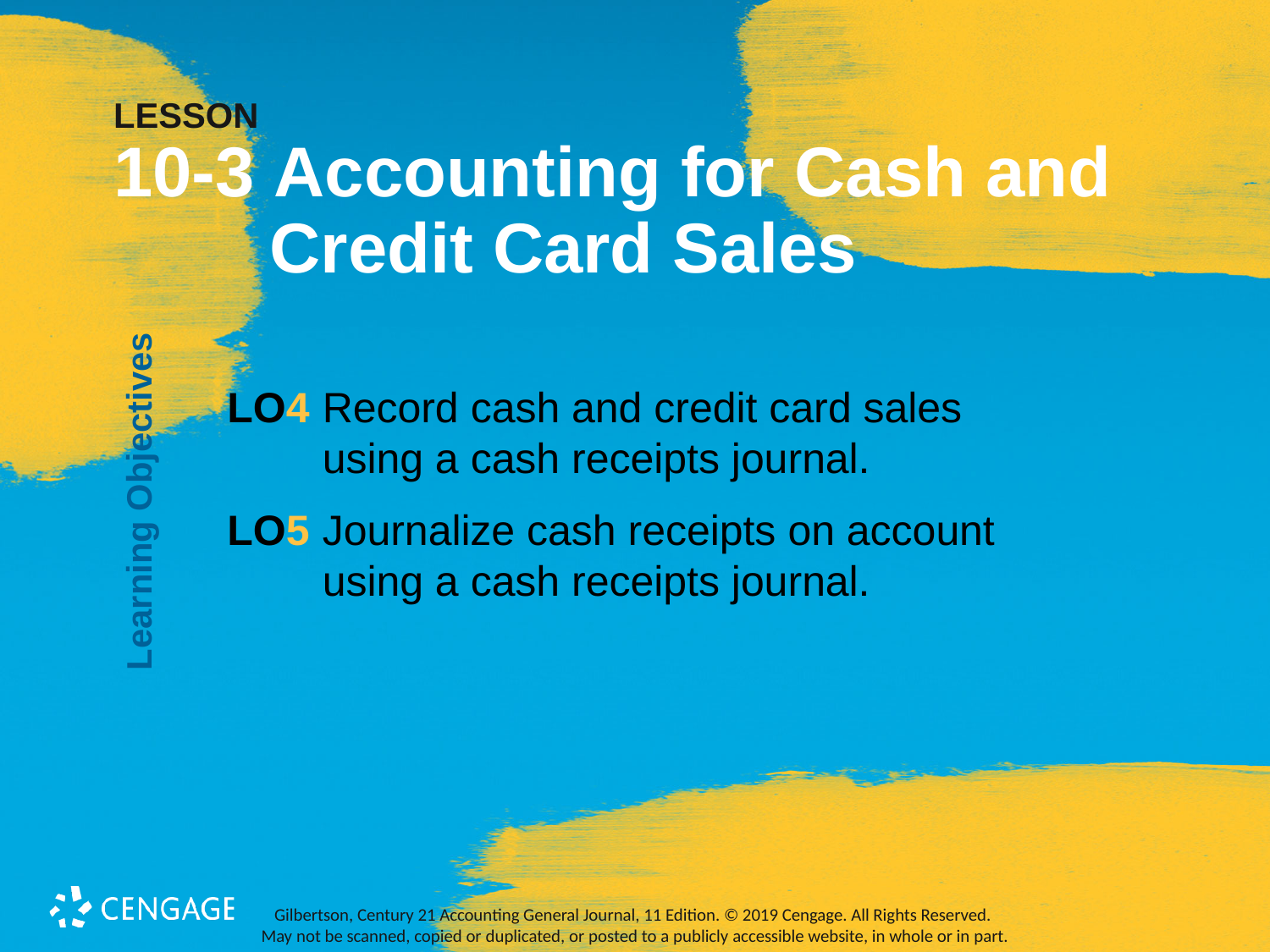

# LESSON 10-3 Accounting for Cash and 	Credit Card Sales
Learning Objectives
LO4	Record cash and credit card sales using a cash receipts journal.
LO5	Journalize cash receipts on account using a cash receipts journal.